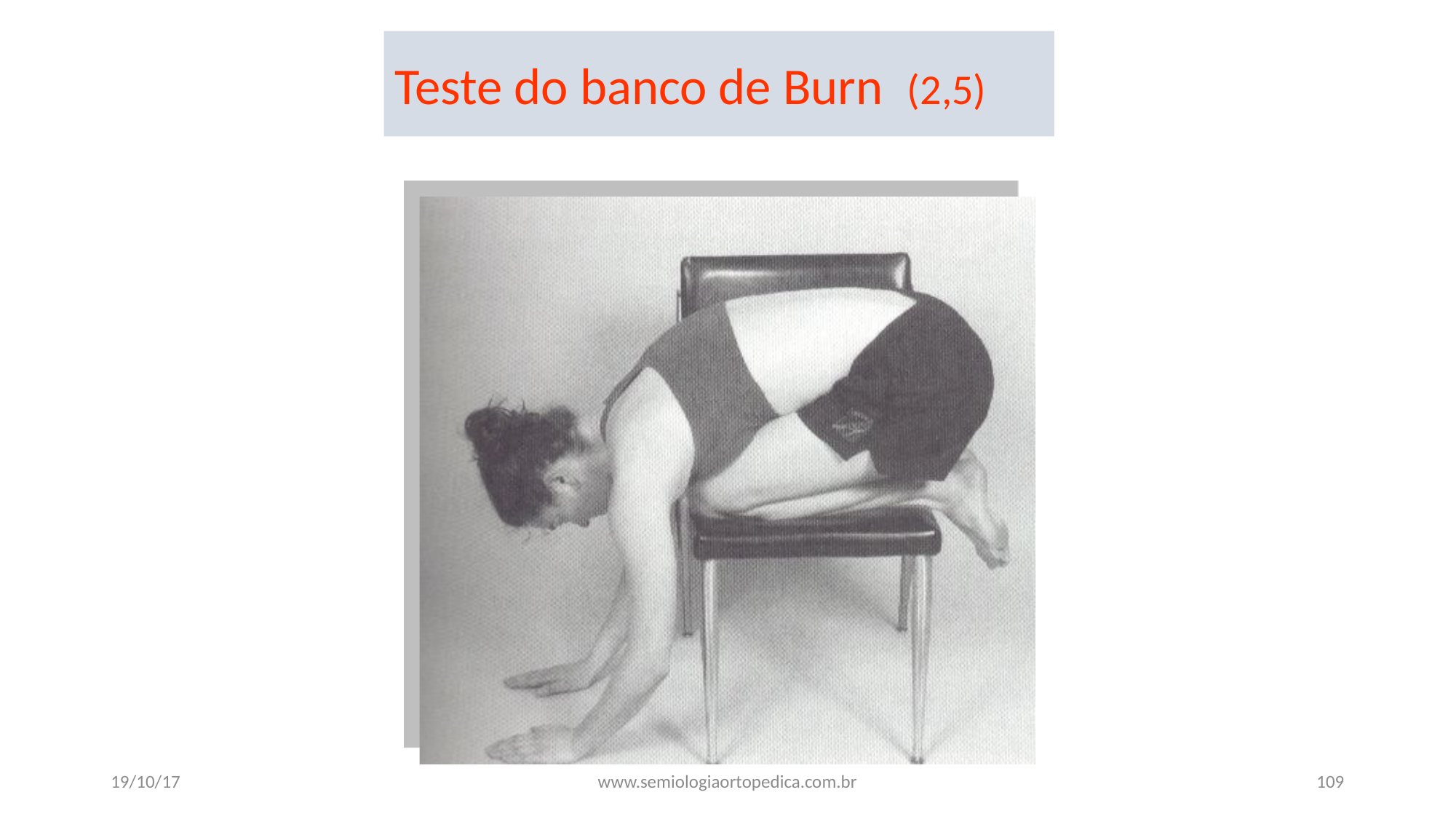

Teste do banco de Burn  (2,5)

19/10/17
www.semiologiaortopedica.com.br
109